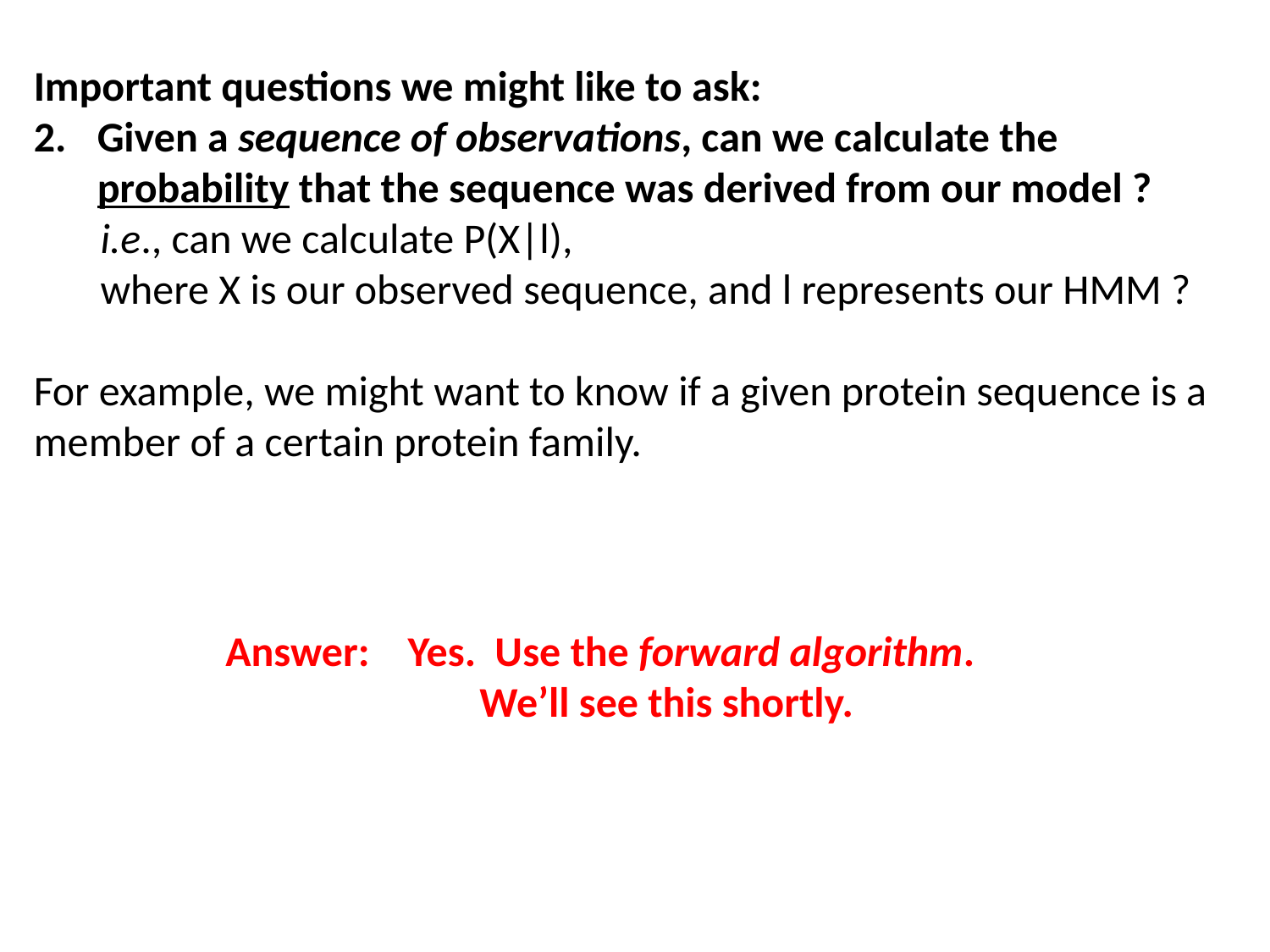

Important questions we might like to ask:
Given a sequence of observations, can we calculate the probability that the sequence was derived from our model ?
       i.e., can we calculate P(X|l),
       where X is our observed sequence, and l represents our HMM ?

For example, we might want to know if a given protein sequence is a member of a certain protein family.

Answer:    Yes.  Use the forward algorithm.
		We’ll see this shortly.